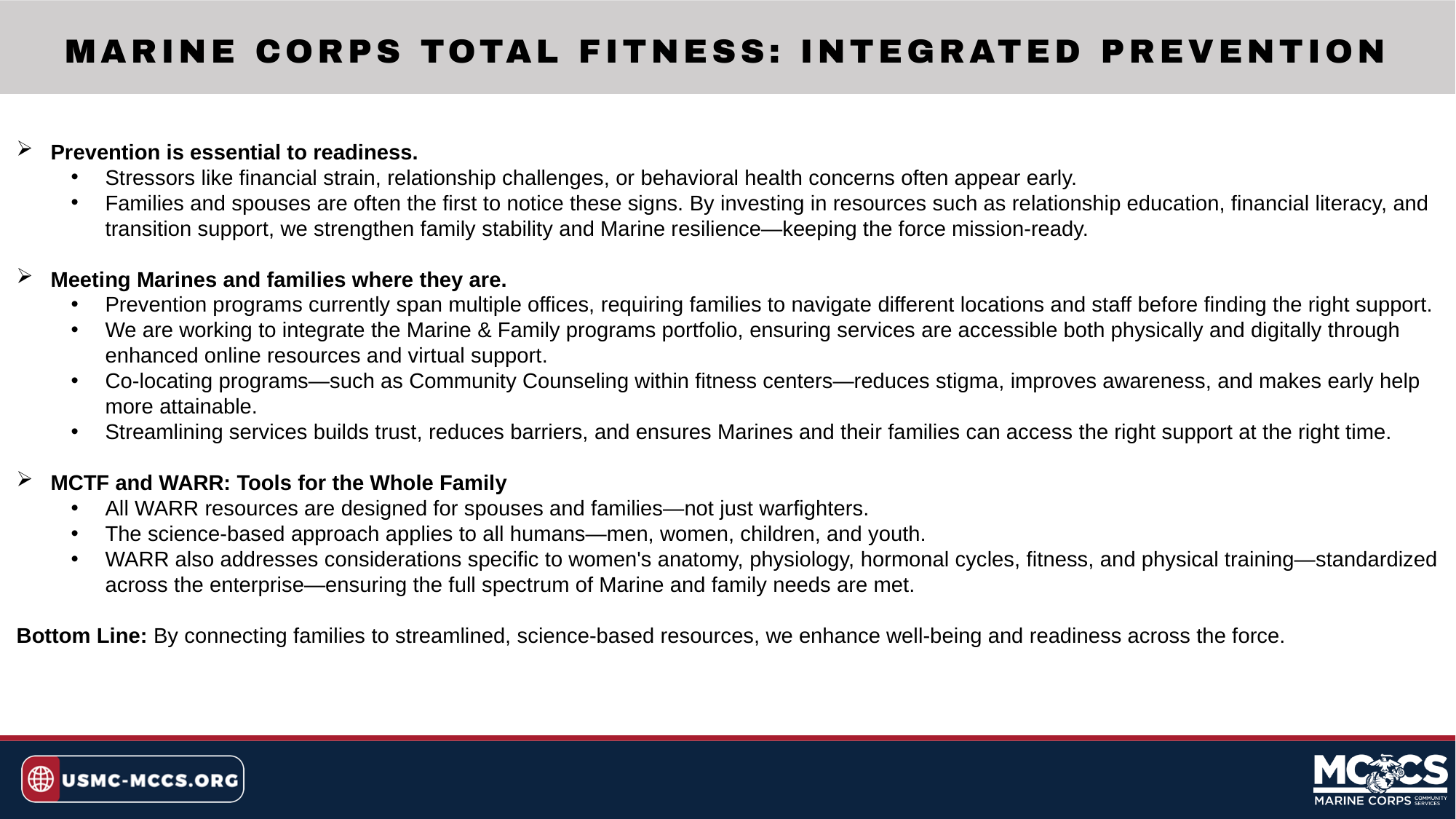

MARINE CORPS TOTAL FITNESS: INTEGRATED PREVENTION
Prevention is essential to readiness.
Stressors like financial strain, relationship challenges, or behavioral health concerns often appear early.
Families and spouses are often the first to notice these signs. By investing in resources such as relationship education, financial literacy, and transition support, we strengthen family stability and Marine resilience—keeping the force mission-ready.

Meeting Marines and families where they are.
Prevention programs currently span multiple offices, requiring families to navigate different locations and staff before finding the right support.
We are working to integrate the Marine & Family programs portfolio, ensuring services are accessible both physically and digitally through enhanced online resources and virtual support.
Co-locating programs—such as Community Counseling within fitness centers—reduces stigma, improves awareness, and makes early help more attainable.
Streamlining services builds trust, reduces barriers, and ensures Marines and their families can access the right support at the right time.

MCTF and WARR: Tools for the Whole Family
All WARR resources are designed for spouses and families—not just warfighters.
The science-based approach applies to all humans—men, women, children, and youth.
WARR also addresses considerations specific to women's anatomy, physiology, hormonal cycles, fitness, and physical training—standardized across the enterprise—ensuring the full spectrum of Marine and family needs are met.

Bottom Line: By connecting families to streamlined, science-based resources, we enhance well-being and readiness across the force.